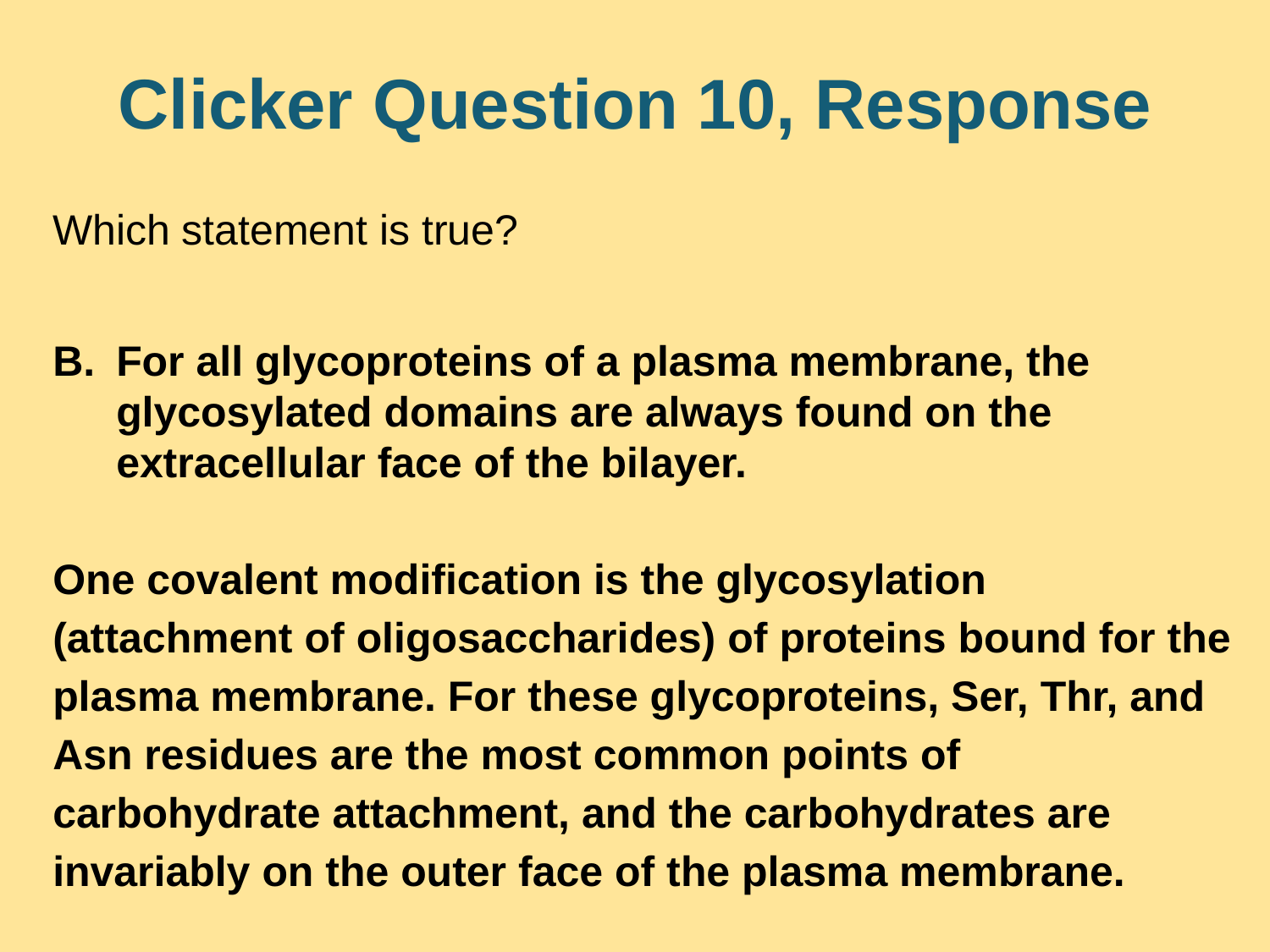

# Clicker Question 10, Response
Which statement is true?

For all glycoproteins of a plasma membrane, the glycosylated domains are always found on the extracellular face of the bilayer.

One covalent modification is the glycosylation (attachment of oligosaccharides) of proteins bound for the plasma membrane. For these glycoproteins, Ser, Thr, and Asn residues are the most common points of carbohydrate attachment, and the carbohydrates are invariably on the outer face of the plasma membrane.